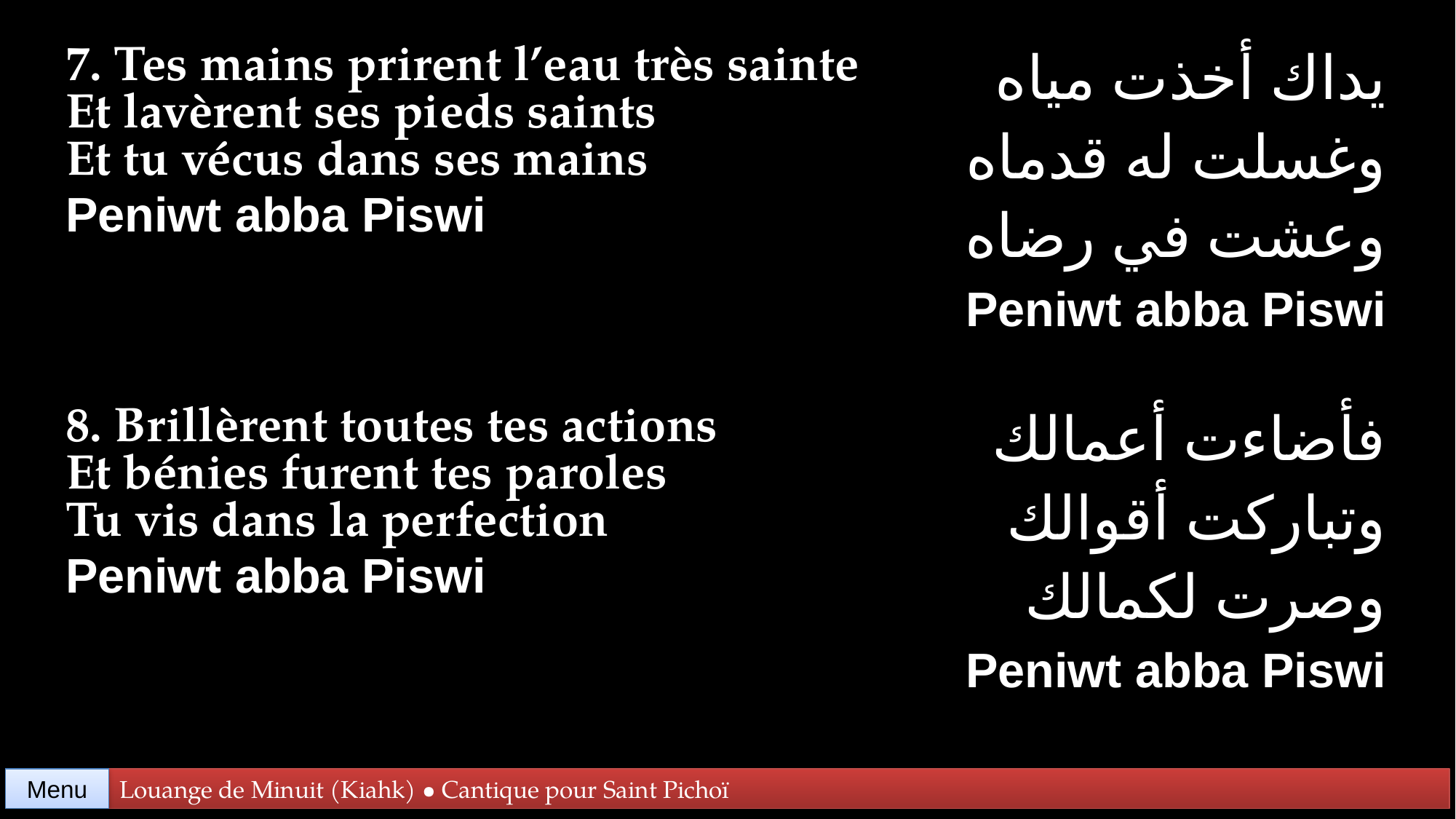

| 7. Tes mains prirent l’eau très sainte Et lavèrent ses pieds saints Et tu vécus dans ses mains Peniwt abba Piswi | يداك أخذت مياه وغسلت له قدماه وعشت في رضاه Peniwt abba Piswi |
| --- | --- |
| 8. Brillèrent toutes tes actions Et bénies furent tes paroles Tu vis dans la perfection Peniwt abba Piswi | فأضاءت أعمالك وتباركت أقوالك وصرت لكمالك Peniwt abba Piswi |
Menu
Louange de Minuit (Kiahk) • Cantique pour Saint Pichoï